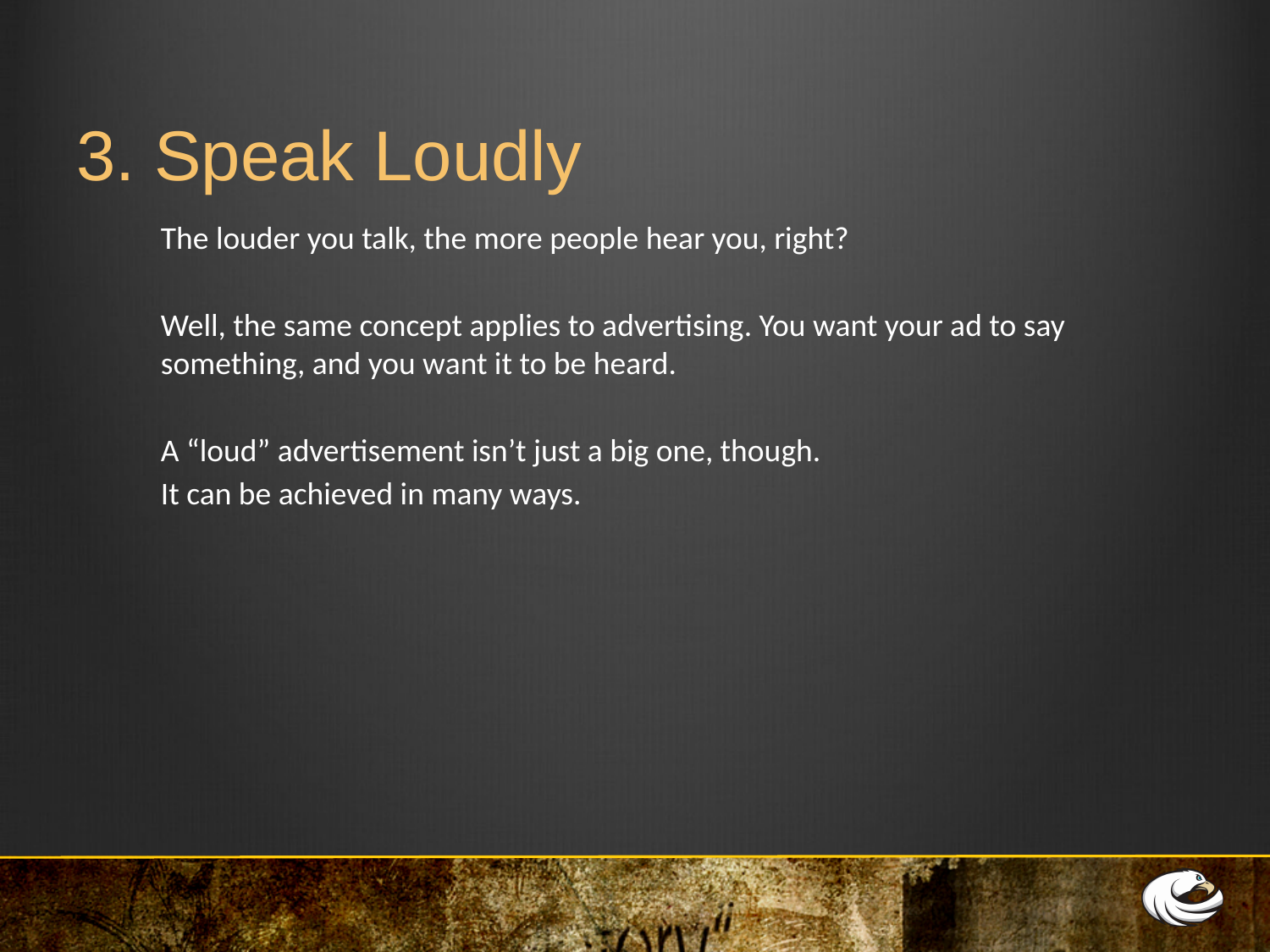

# 3. Speak Loudly
The louder you talk, the more people hear you, right?

Well, the same concept applies to advertising. You want your ad to say something, and you want it to be heard.

A “loud” advertisement isn’t just a big one, though.
It can be achieved in many ways.